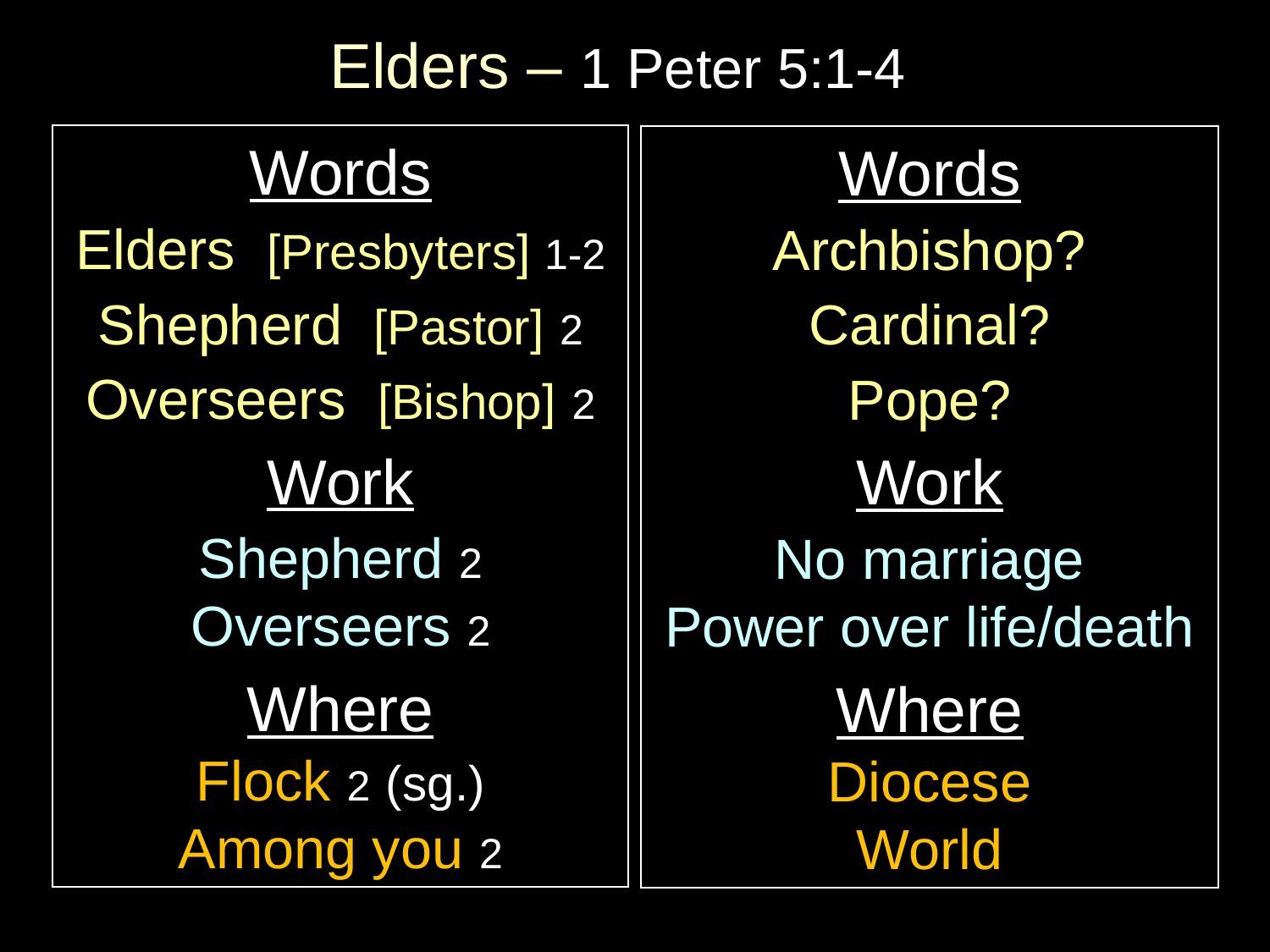

# Elders – 1 Peter 5:1-4

Words
Elders  [Presbyters] 1-2
Shepherd  [Pastor] 2
Overseers  [Bishop] 2
Work
Shepherd 2
Overseers 2
Where
Flock 2 (sg.)
Among you 2

Words
Archbishop?
Cardinal?
Pope?
Work
No marriage
Power over life/death
Where
Diocese
World